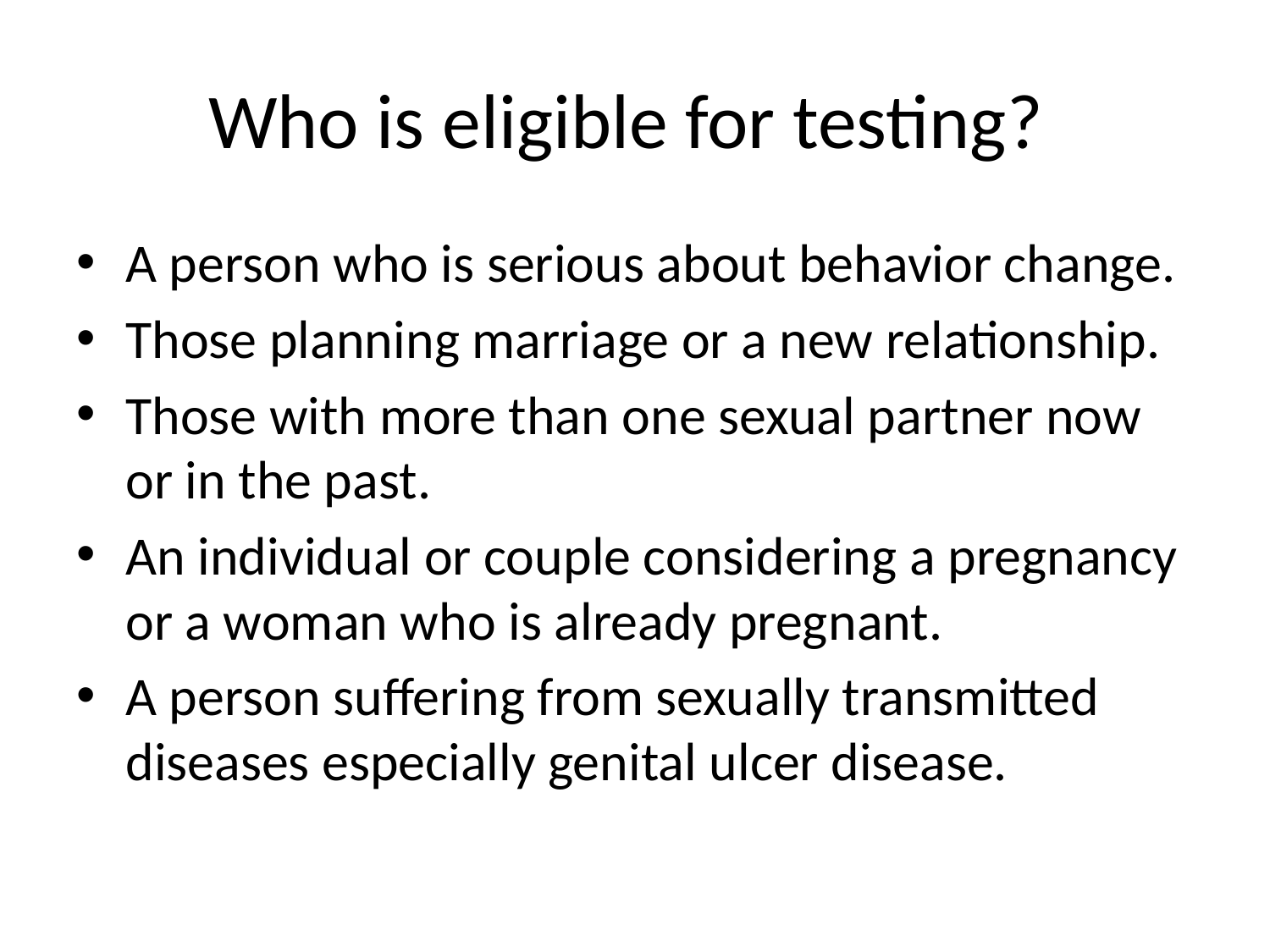

# Who is eligible for testing?
A person who is serious about behavior change.
Those planning marriage or a new relationship.
Those with more than one sexual partner now or in the past.
An individual or couple considering a pregnancy or a woman who is already pregnant.
A person suffering from sexually transmitted diseases especially genital ulcer disease.